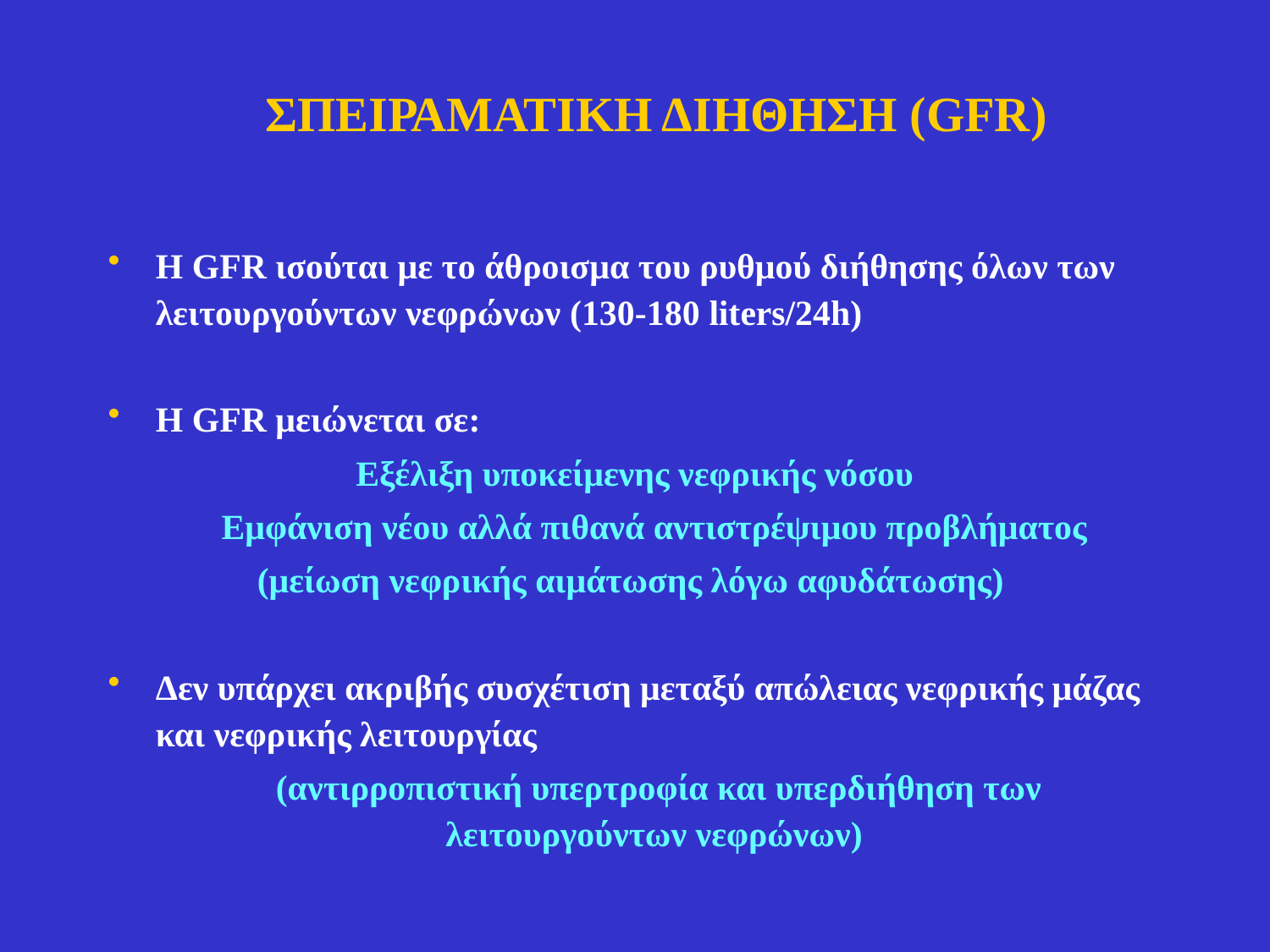

ΣΠΕΙΡΑΜΑΤΙΚΗ ΔΙΗΘΗΣΗ (GFR)
Η GFR ισούται με το άθροισμα του ρυθμού διήθησης όλων των λειτουργούντων νεφρώνων (130-180 liters/24h)

Η GFR μειώνεται σε:
Εξέλιξη υποκείμενης νεφρικής νόσου
	Εμφάνιση νέου αλλά πιθανά αντιστρέψιμου προβλήματος
(μείωση νεφρικής αιμάτωσης λόγω αφυδάτωσης)

Δεν υπάρχει ακριβής συσχέτιση μεταξύ απώλειας νεφρικής μάζας και νεφρικής λειτουργίας
	(αντιρροπιστική υπερτροφία και υπερδιήθηση των λειτουργούντων νεφρώνων)